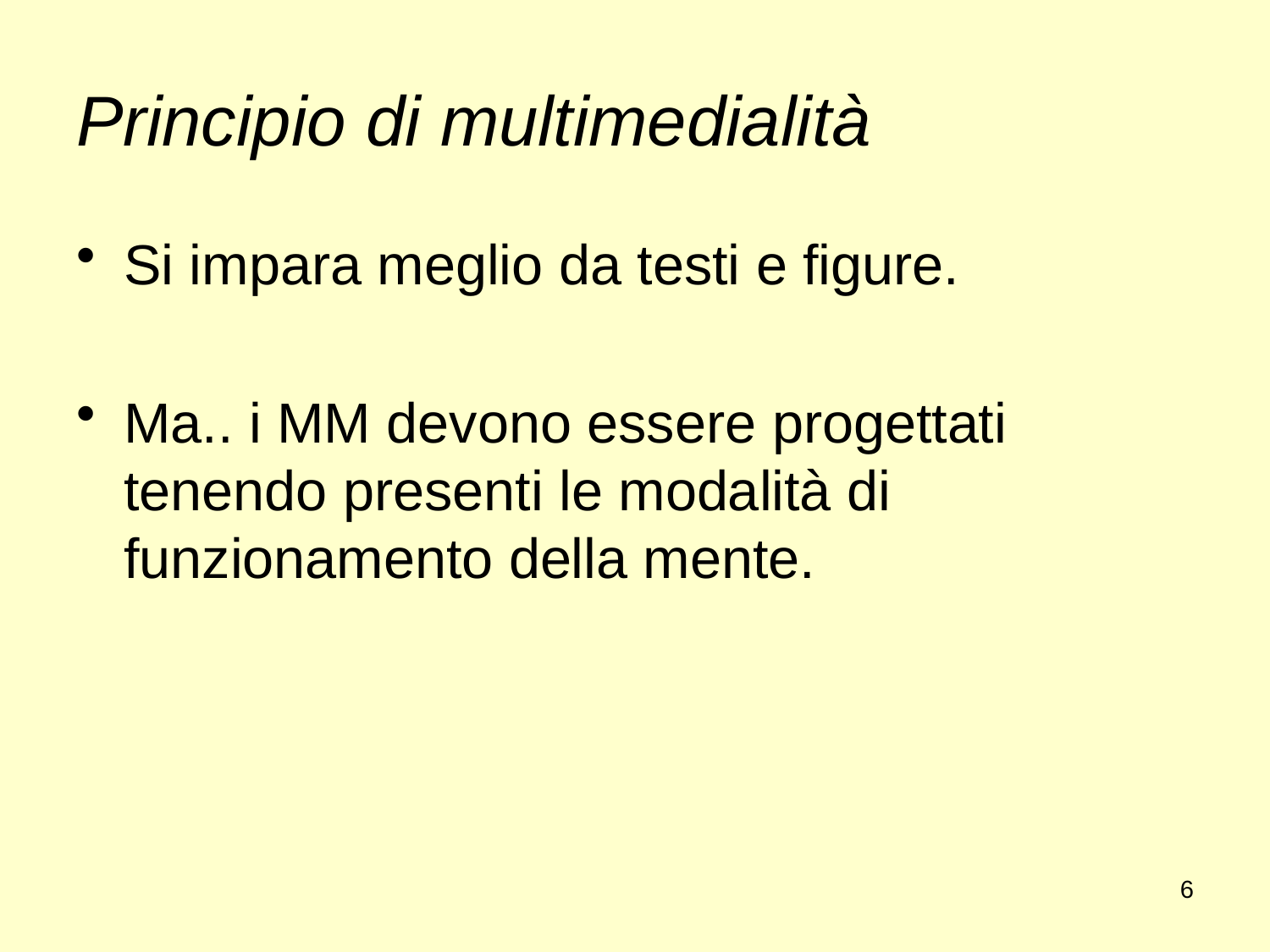

# Principio di multimedialità
Si impara meglio da testi e figure.

Ma.. i MM devono essere progettati tenendo presenti le modalità di funzionamento della mente.
6